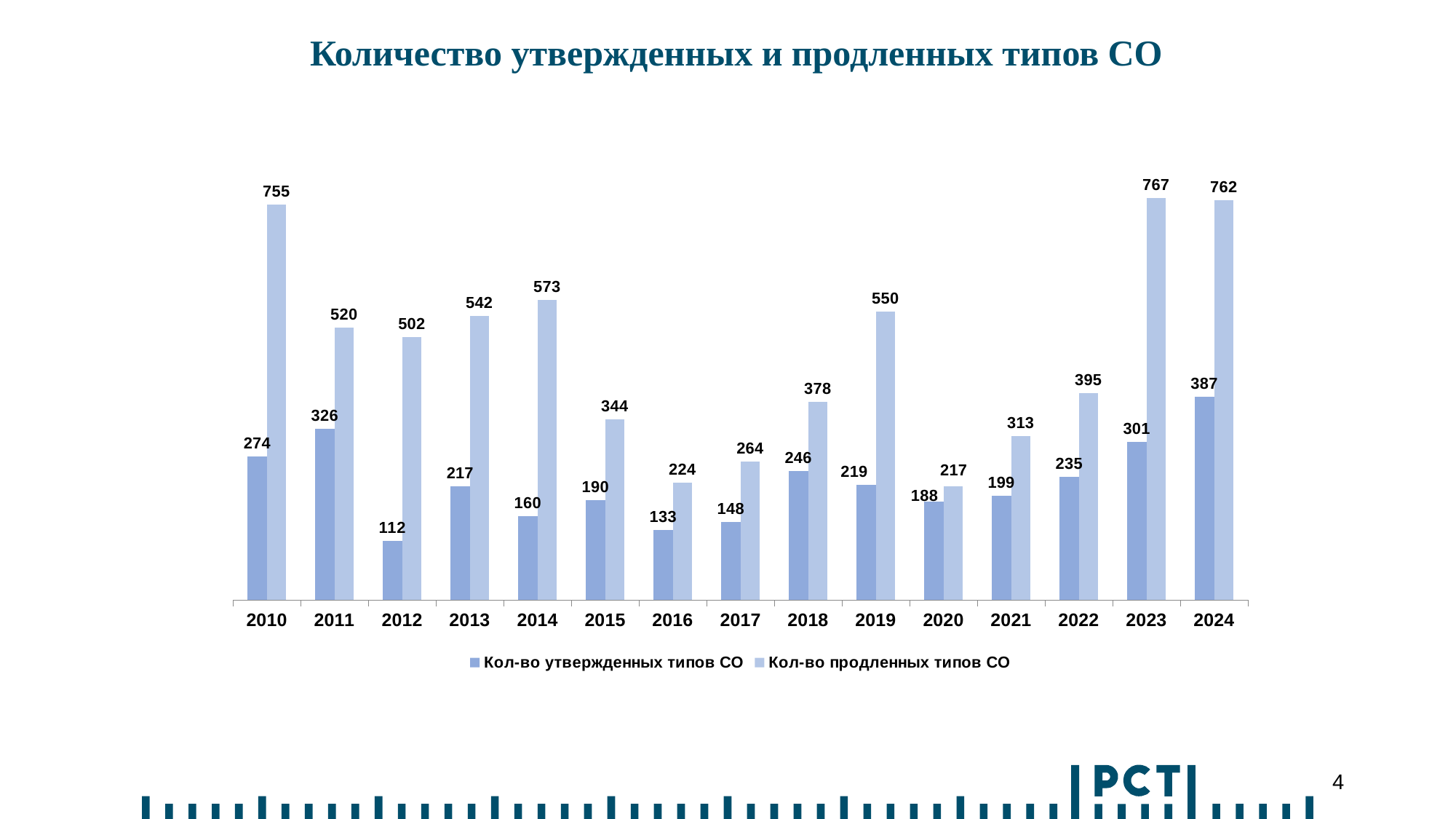

Количество утвержденных и продленных типов СО

### Chart

| Category | Кол-во утвержденных типов СО | Кол-во продленных типов СО |
|---|---|---|
| 2010 | 274.0 | 755.0 |
| 2011 | 326.0 | 520.0 |
| 2012 | 112.0 | 502.0 |
| 2013 | 217.0 | 542.0 |
| 2014 | 160.0 | 573.0 |
| 2015 | 190.0 | 344.0 |
| 2016 | 133.0 | 224.0 |
| 2017 | 148.0 | 264.0 |
| 2018 | 246.0 | 378.0 |
| 2019 | 219.0 | 550.0 |
| 2020 | 188.0 | 217.0 |
| 2021 | 199.0 | 313.0 |
| 2022 | 235.0 | 395.0 |
| 2023 | 301.0 | 767.0 |
| 2024 | 387.0 | 762.0 |
4